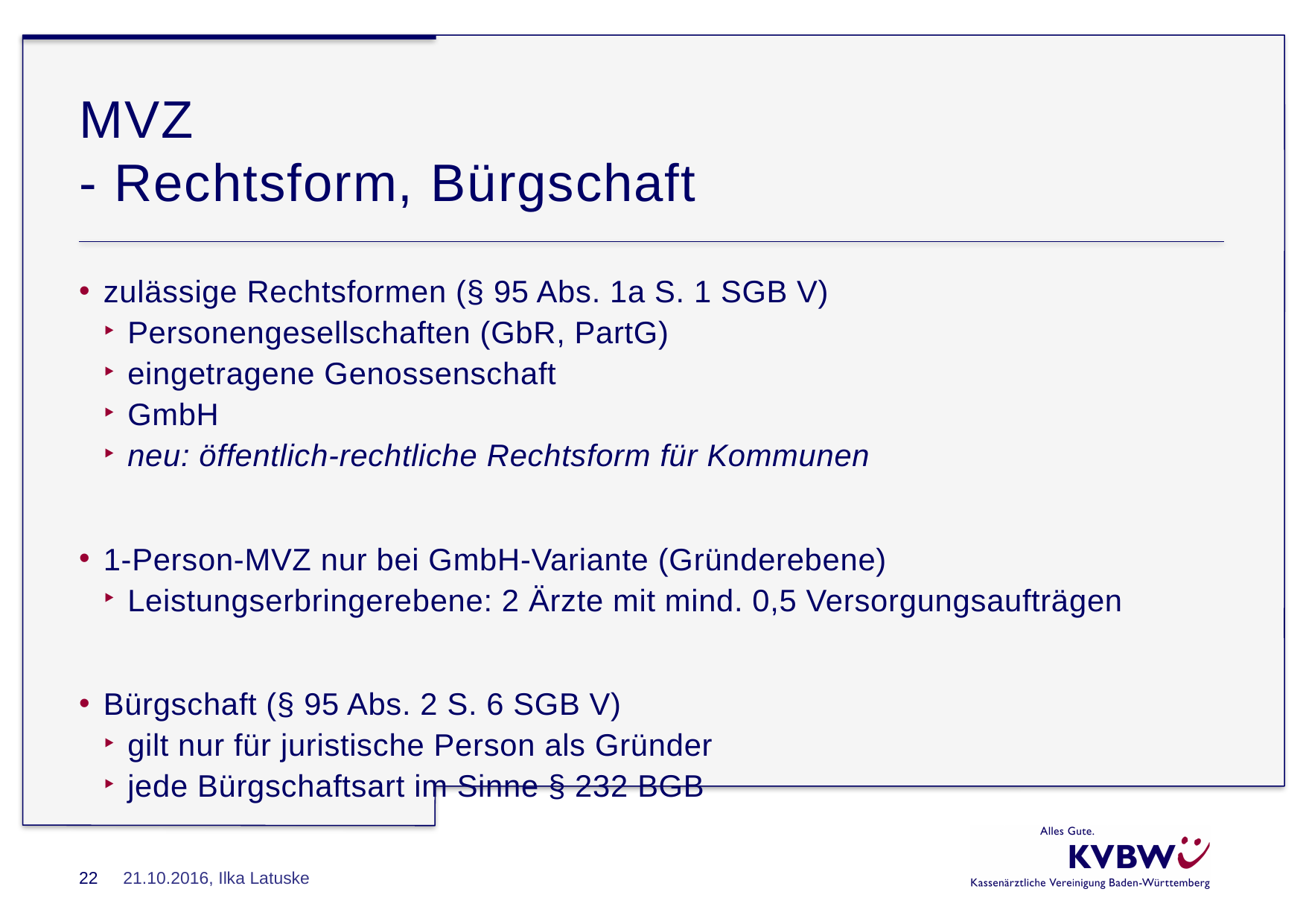

# MVZ - Rechtsform, Bürgschaft
zulässige Rechtsformen (§ 95 Abs. 1a S. 1 SGB V)
Personengesellschaften (GbR, PartG)
eingetragene Genossenschaft
GmbH
neu: öffentlich-rechtliche Rechtsform für Kommunen

1-Person-MVZ nur bei GmbH-Variante (Gründerebene)
Leistungserbringerebene: 2 Ärzte mit mind. 0,5 Versorgungsaufträgen

Bürgschaft (§ 95 Abs. 2 S. 6 SGB V)
gilt nur für juristische Person als Gründer
jede Bürgschaftsart im Sinne § 232 BGB

22
21.10.2016, Ilka Latuske